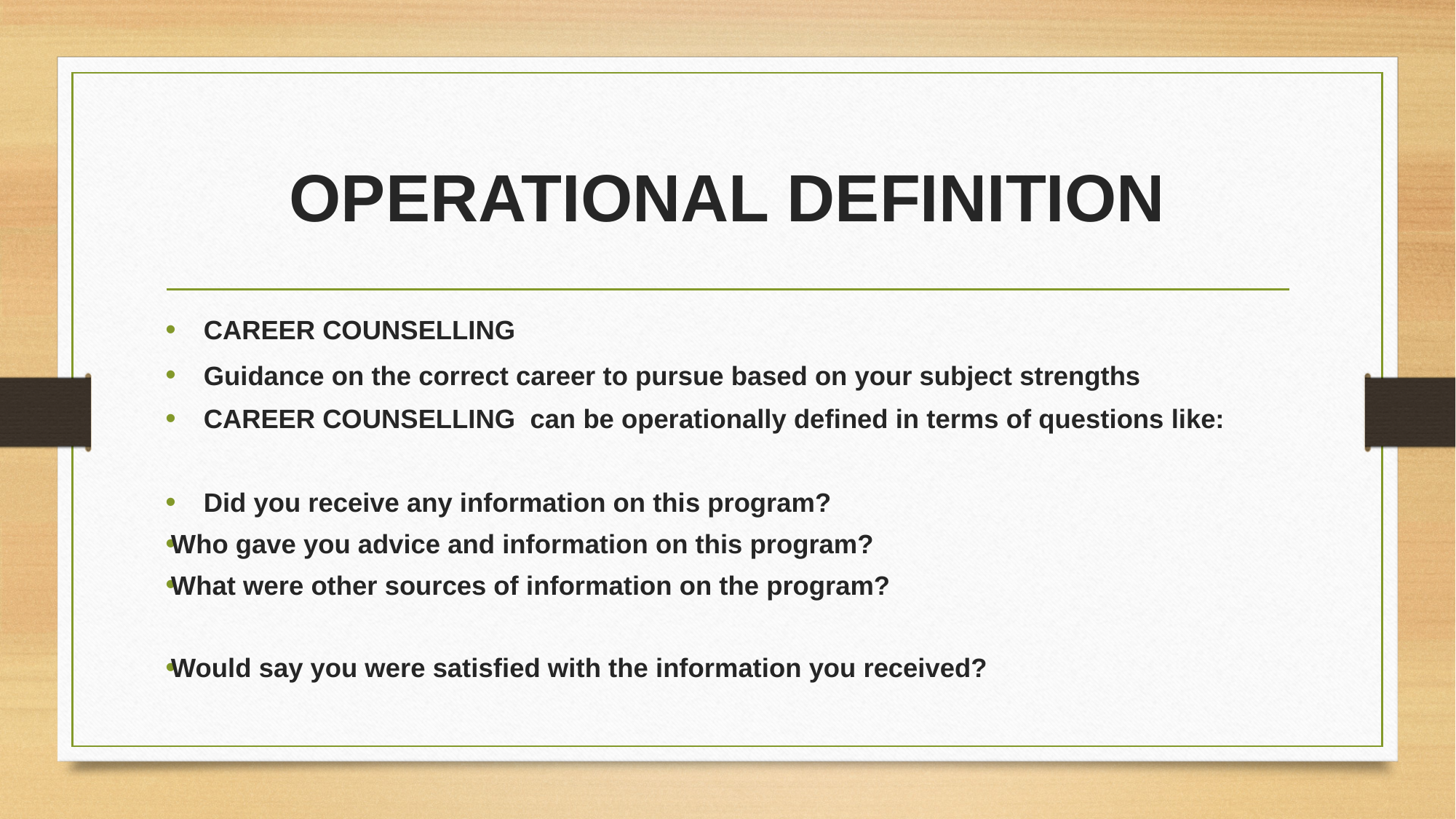

# OPERATIONAL DEFINITION
CAREER COUNSELLING
Guidance on the correct career to pursue based on your subject strengths
CAREER COUNSELLING  can be operationally defined in terms of questions like:

Did you receive any information on this program?
Who gave you advice and information on this program?
What were other sources of information on the program?

Would say you were satisfied with the information you received?